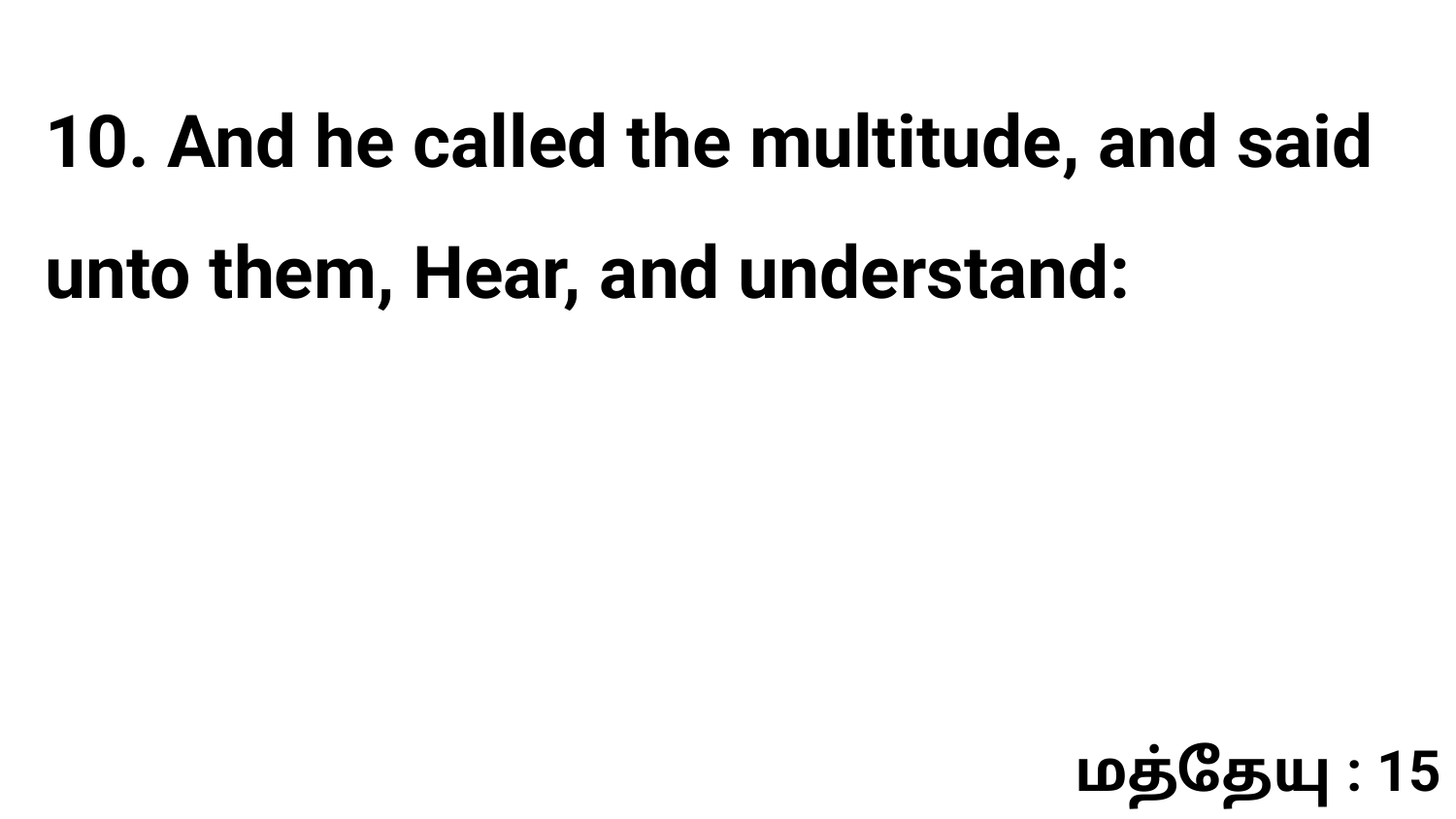

10. And he called the multitude, and said unto them, Hear, and understand:
மத்தேயு : 15